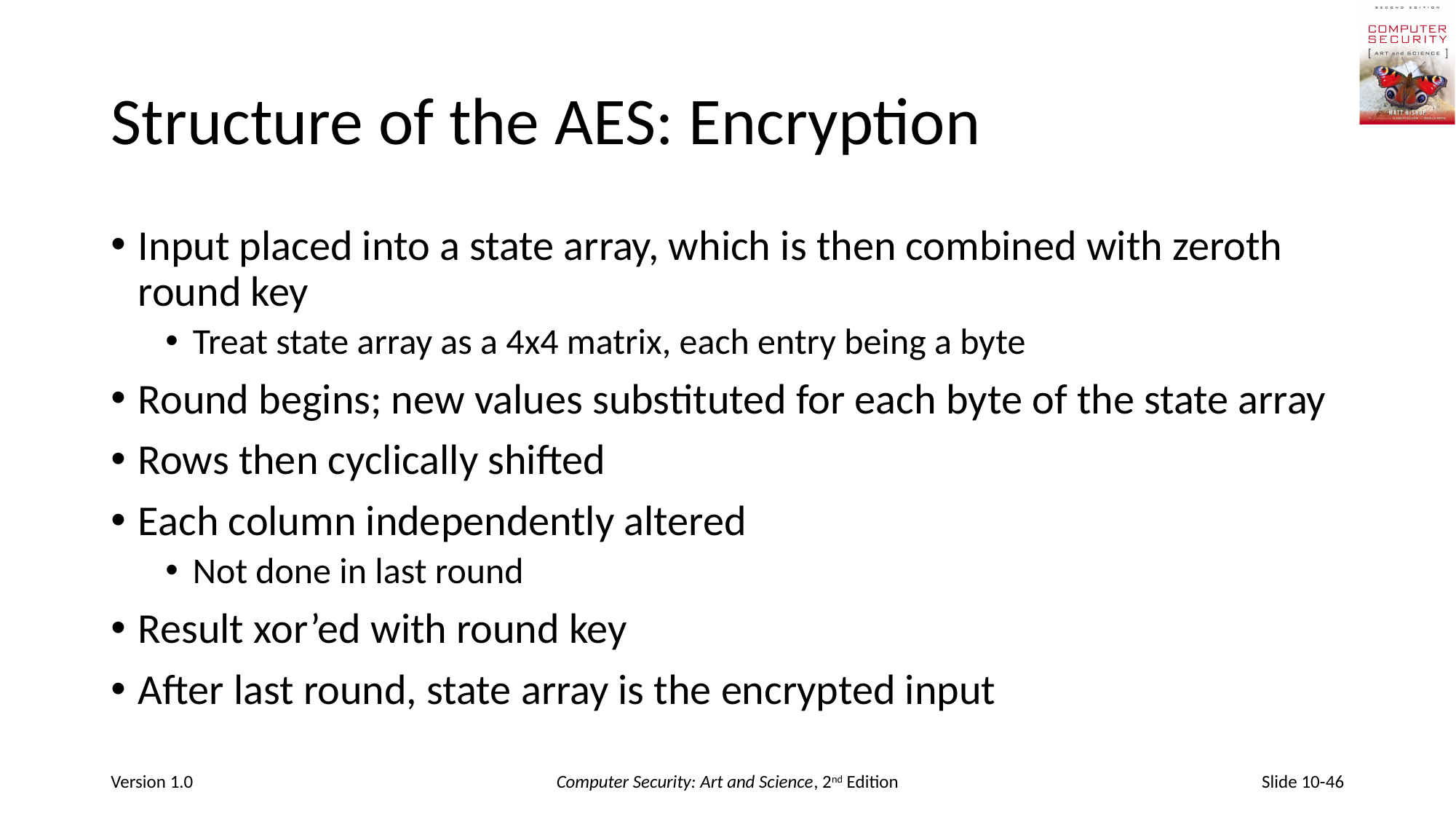

# Structure of the AES: Encryption
Input placed into a state array, which is then combined with zeroth round key
Treat state array as a 4x4 matrix, each entry being a byte
Round begins; new values substituted for each byte of the state array
Rows then cyclically shifted
Each column independently altered
Not done in last round
Result xor’ed with round key
After last round, state array is the encrypted input
Version 1.0
Computer Security: Art and Science, 2nd Edition
Slide 10-46